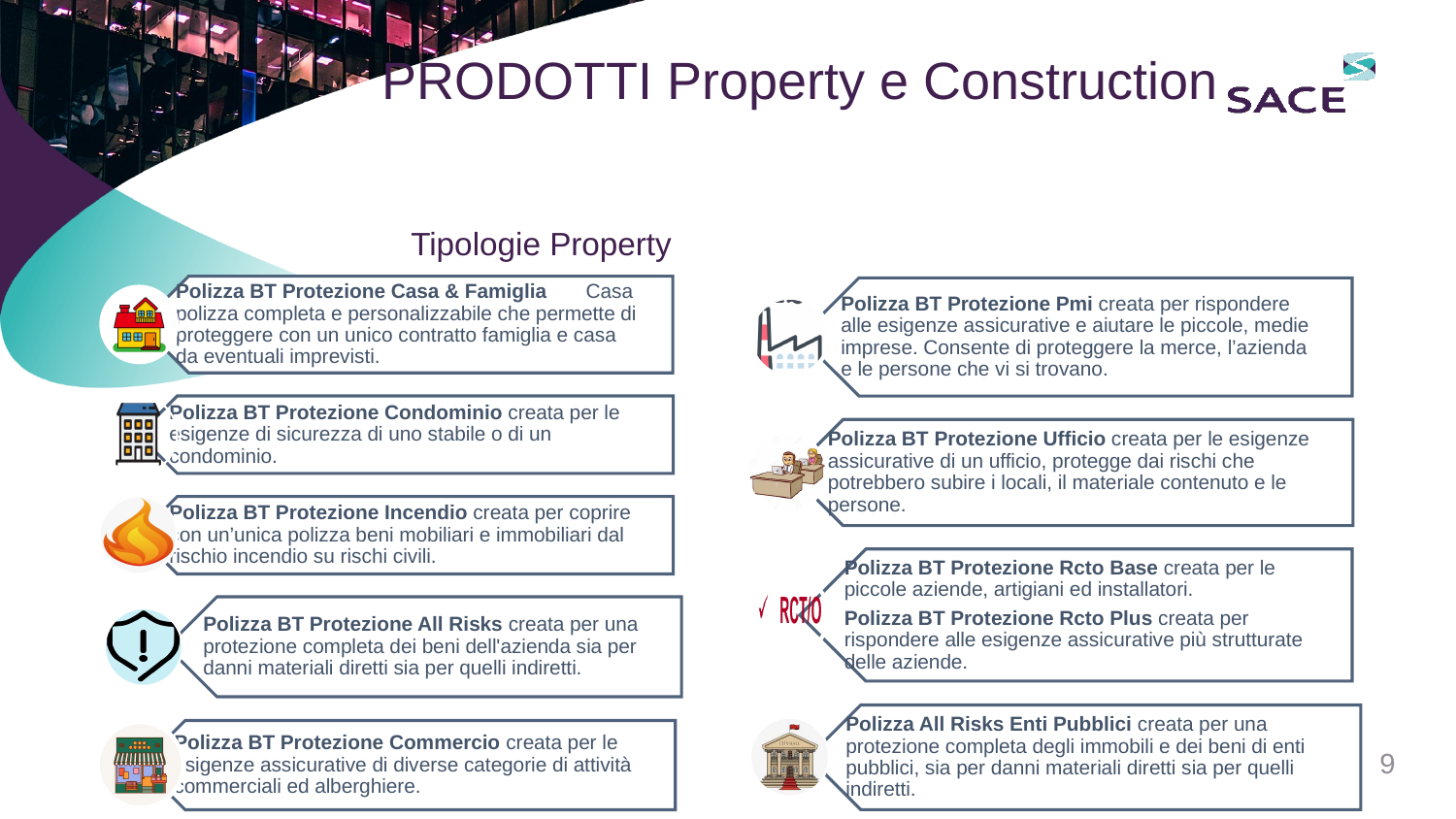

PRODOTTI Property e Construction
Tipologie Property
Polizza BT Protezione Casa & Famiglia       Casa polizza completa e personalizzabile che permette di proteggere con un unico contratto famiglia e casa da eventuali imprevisti.
Polizza BT Protezione Condominio creata per le esigenze di sicurezza di uno stabile o di un condominio.
Polizza BT Protezione Incendio creata per coprire con un’unica polizza beni mobiliari e immobiliari dal rischio incendio su rischi civili.
Polizza BT Protezione All Risks creata per una protezione completa dei beni dell'azienda sia per danni materiali diretti sia per quelli indiretti.
Polizza BT Protezione Commercio creata per le esigenze assicurative di diverse categorie di attività commerciali ed alberghiere.
Polizza BT Protezione Pmi creata per rispondere alle esigenze assicurative e aiutare le piccole, medie imprese. Consente di proteggere la merce, l’azienda e le persone che vi si trovano.
Polizza BT Protezione Ufficio creata per le esigenze assicurative di un ufficio, protegge dai rischi che potrebbero subire i locali, il materiale contenuto e le persone.
Polizza BT Protezione Rcto Base creata per le piccole aziende, artigiani ed installatori.
Polizza BT Protezione Rcto Plus creata per rispondere alle esigenze assicurative più strutturate delle aziende.
Polizza All Risks Enti Pubblici creata per una protezione completa degli immobili e dei beni di enti pubblici, sia per danni materiali diretti sia per quelli indiretti.

9